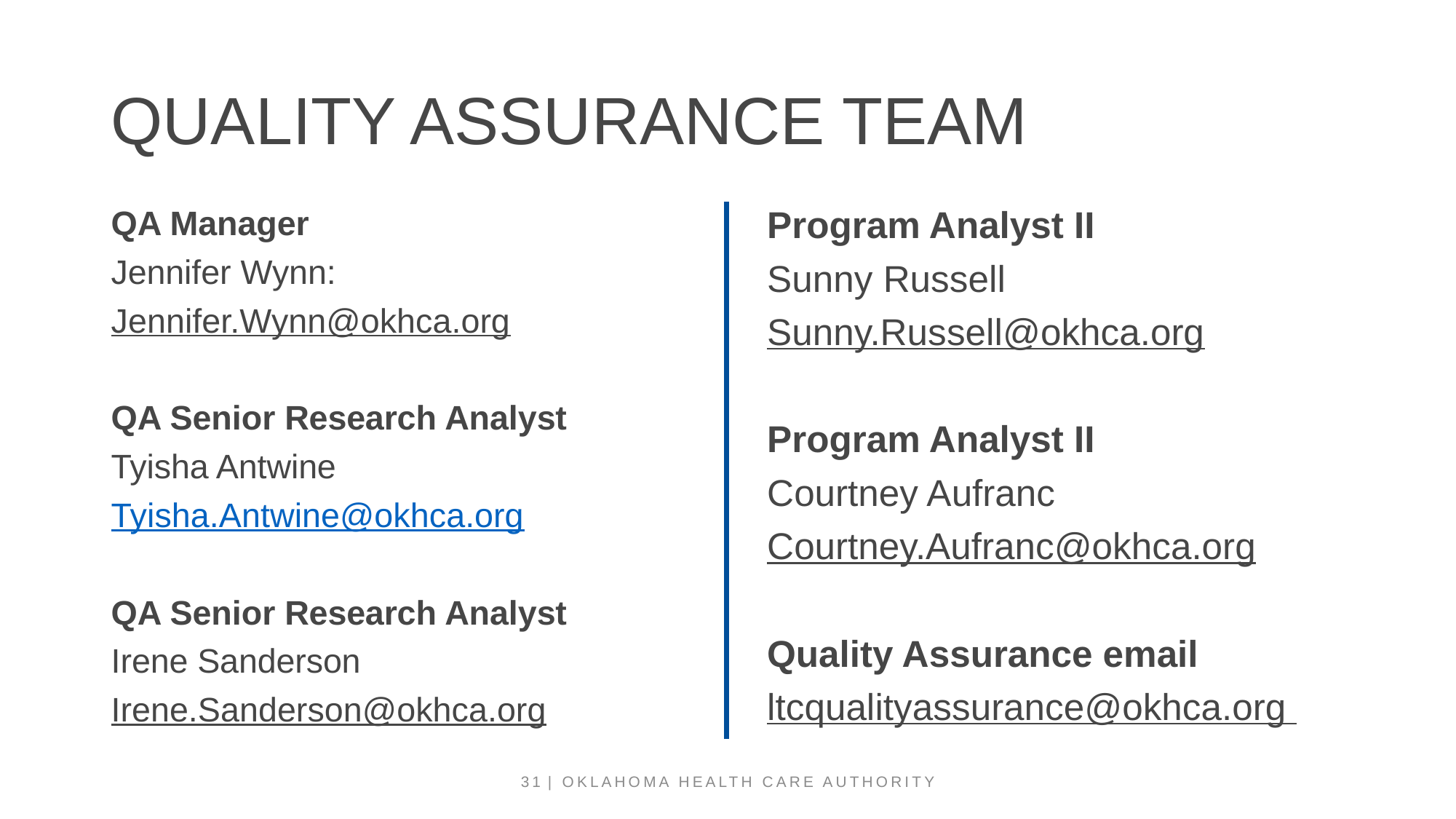

# Quality Assurance Team
QA Manager
Jennifer Wynn:
Jennifer.Wynn@okhca.org

QA Senior Research Analyst
Tyisha Antwine
Tyisha.Antwine@okhca.org

QA Senior Research Analyst
Irene Sanderson
Irene.Sanderson@okhca.org
Program Analyst II
Sunny Russell
Sunny.Russell@okhca.org

Program Analyst II
Courtney Aufranc
Courtney.Aufranc@okhca.org

Quality Assurance email
ltcqualityassurance@okhca.org